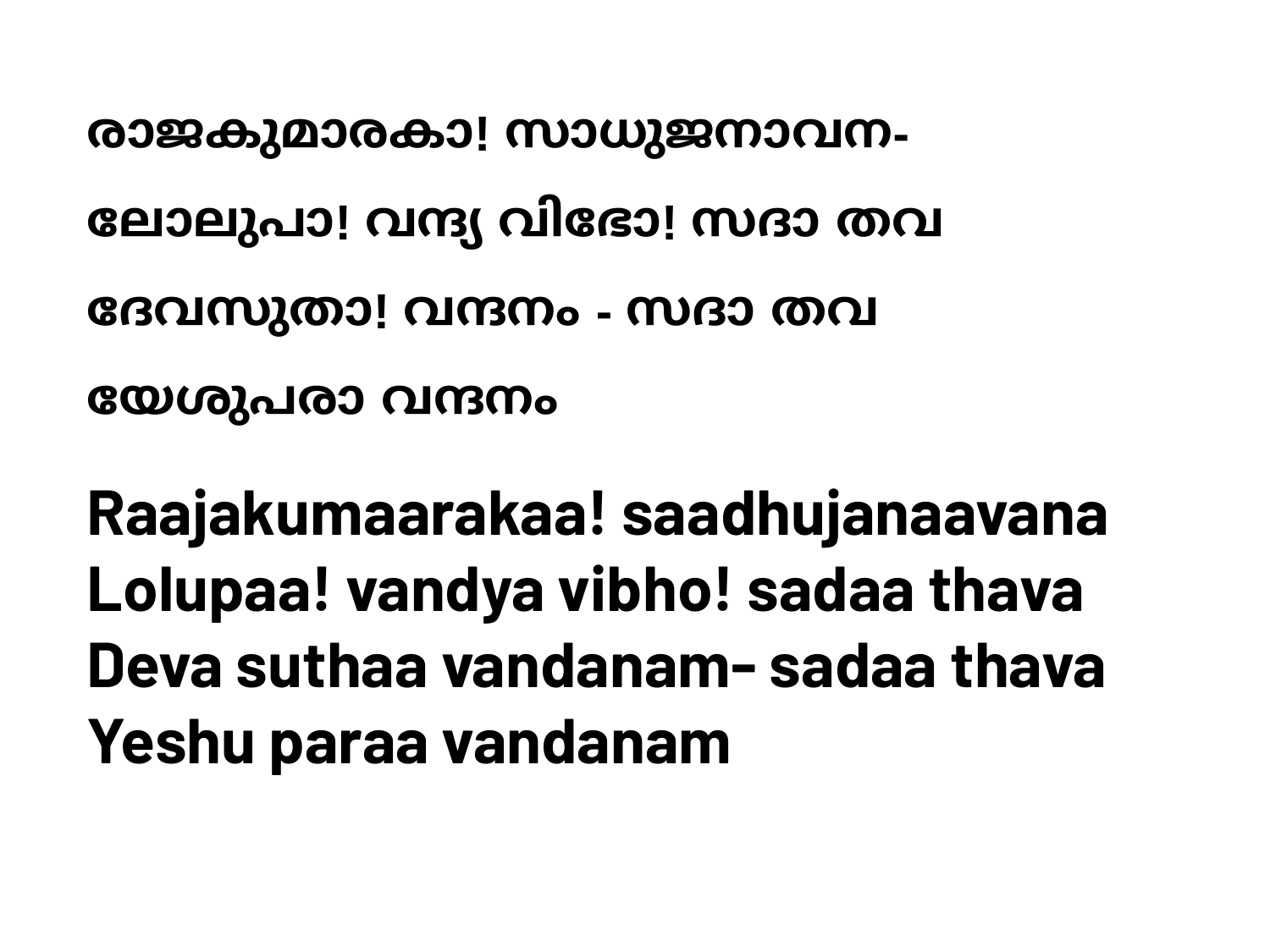

രാജകുമാരകാ! സാധുജനാവന-
ലോലുപാ! വന്ദ്യ വിഭോ! സദാ തവ
ദേവസുതാ! വന്ദനം - സദാ തവ
യേശുപരാ വന്ദനം

Raajakumaarakaa! saadhujanaavana
Lolupaa! vandya vibho! sadaa thava
Deva suthaa vandanam- sadaa thava
Yeshu paraa vandanam